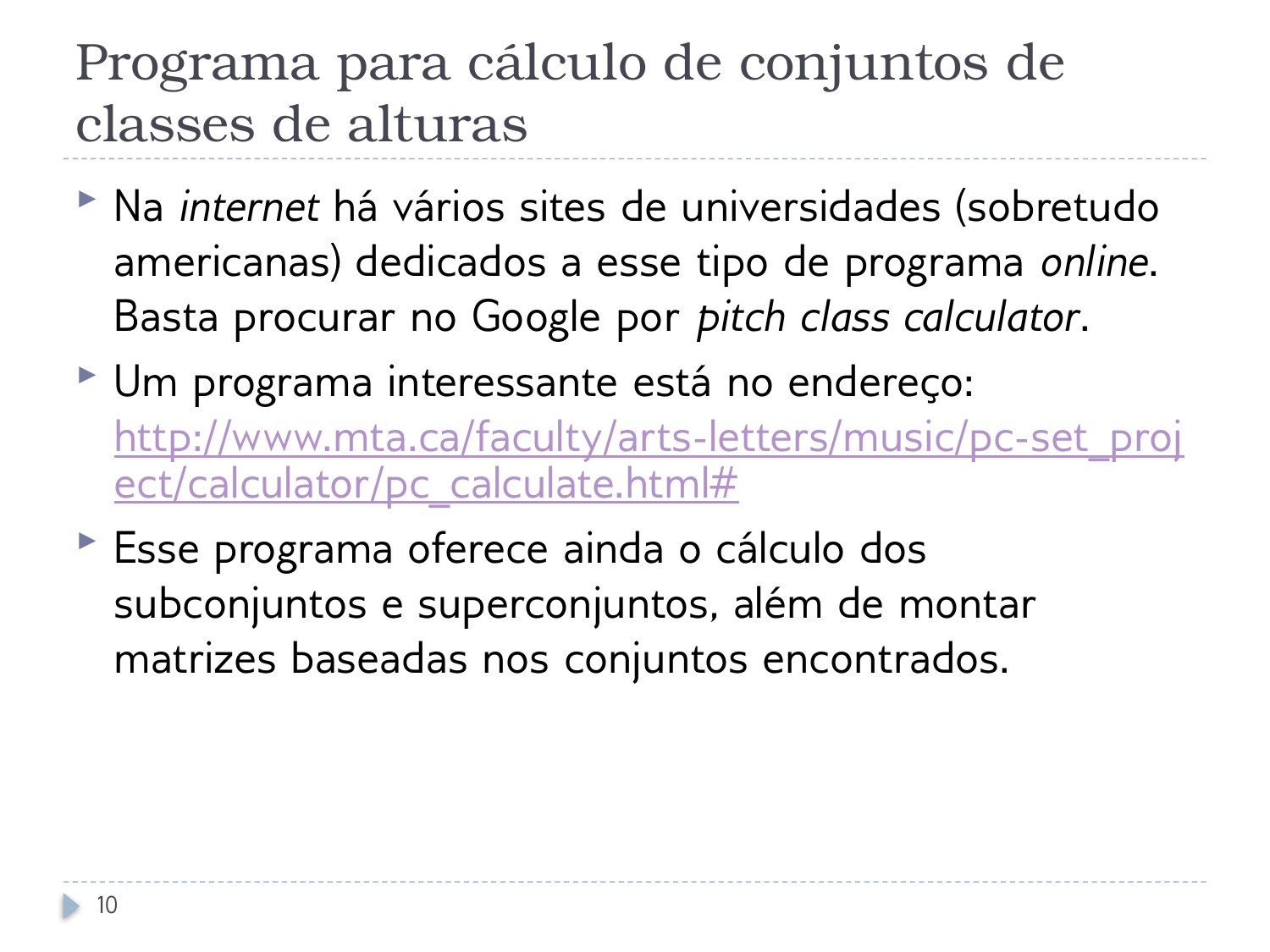

# Programa para cálculo de conjuntos de classes de alturas
Na internet há vários sites de universidades (sobretudo americanas) dedicados a esse tipo de programa online. Basta procurar no Google por pitch class calculator.
Um programa interessante está no endereço: http://www.mta.ca/faculty/arts-letters/music/pc-set_project/calculator/pc_calculate.html#
Esse programa oferece ainda o cálculo dos subconjuntos e superconjuntos, além de montar matrizes baseadas nos conjuntos encontrados.
10